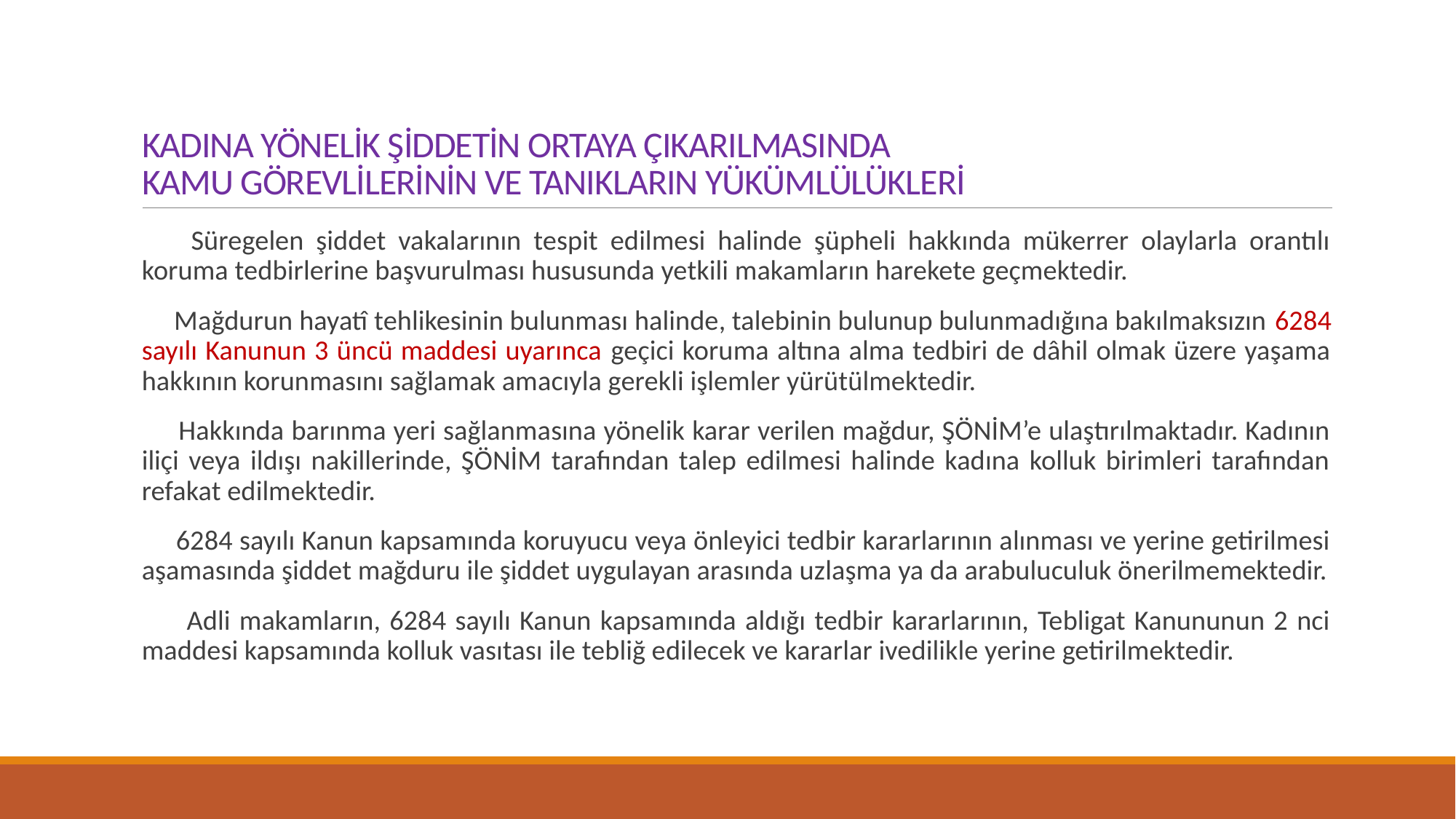

# KADINA YÖNELİK ŞİDDETİN ORTAYA ÇIKARILMASINDA KAMU GÖREVLİLERİNİN VE TANIKLARIN YÜKÜMLÜLÜKLERİ
    Süregelen şiddet vakalarının tespit edilmesi halinde şüpheli hakkında mükerrer olaylarla orantılı koruma tedbirlerine başvurulması hususunda yetkili makamların harekete geçmektedir.
     Mağdurun hayatî tehlikesinin bulunması halinde, talebinin bulunup bulunmadığına bakılmaksızın 6284 sayılı Kanunun 3 üncü maddesi uyarınca geçici koruma altına alma tedbiri de dâhil olmak üzere yaşama hakkının korunmasını sağlamak amacıyla gerekli işlemler yürütülmektedir.
     Hakkında barınma yeri sağlanmasına yönelik karar verilen mağdur, ŞÖNİM’e ulaştırılmaktadır. Kadının iliçi veya ildışı nakillerinde, ŞÖNİM tarafından talep edilmesi halinde kadına kolluk birimleri tarafından refakat edilmektedir.
     6284 sayılı Kanun kapsamında koruyucu veya önleyici tedbir kararlarının alınması ve yerine getirilmesi aşamasında şiddet mağduru ile şiddet uygulayan arasında uzlaşma ya da arabuluculuk önerilmemektedir.
     Adli makamların, 6284 sayılı Kanun kapsamında aldığı tedbir kararlarının, Tebligat Kanununun 2 nci maddesi kapsamında kolluk vasıtası ile tebliğ edilecek ve kararlar ivedilikle yerine getirilmektedir.